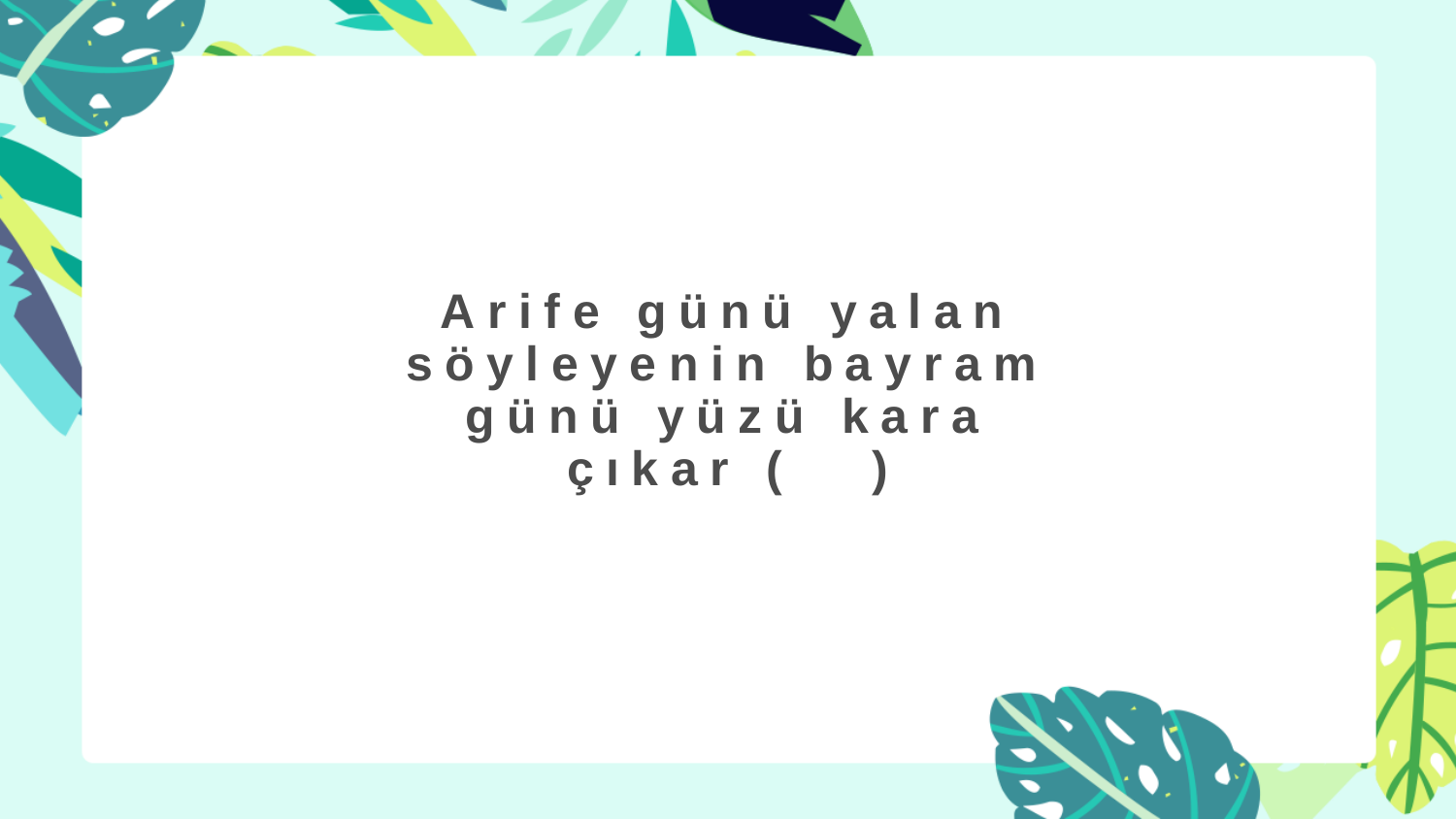

# Arife günü yalan söyleyenin bayram günü yüzü kara çıkar (   )